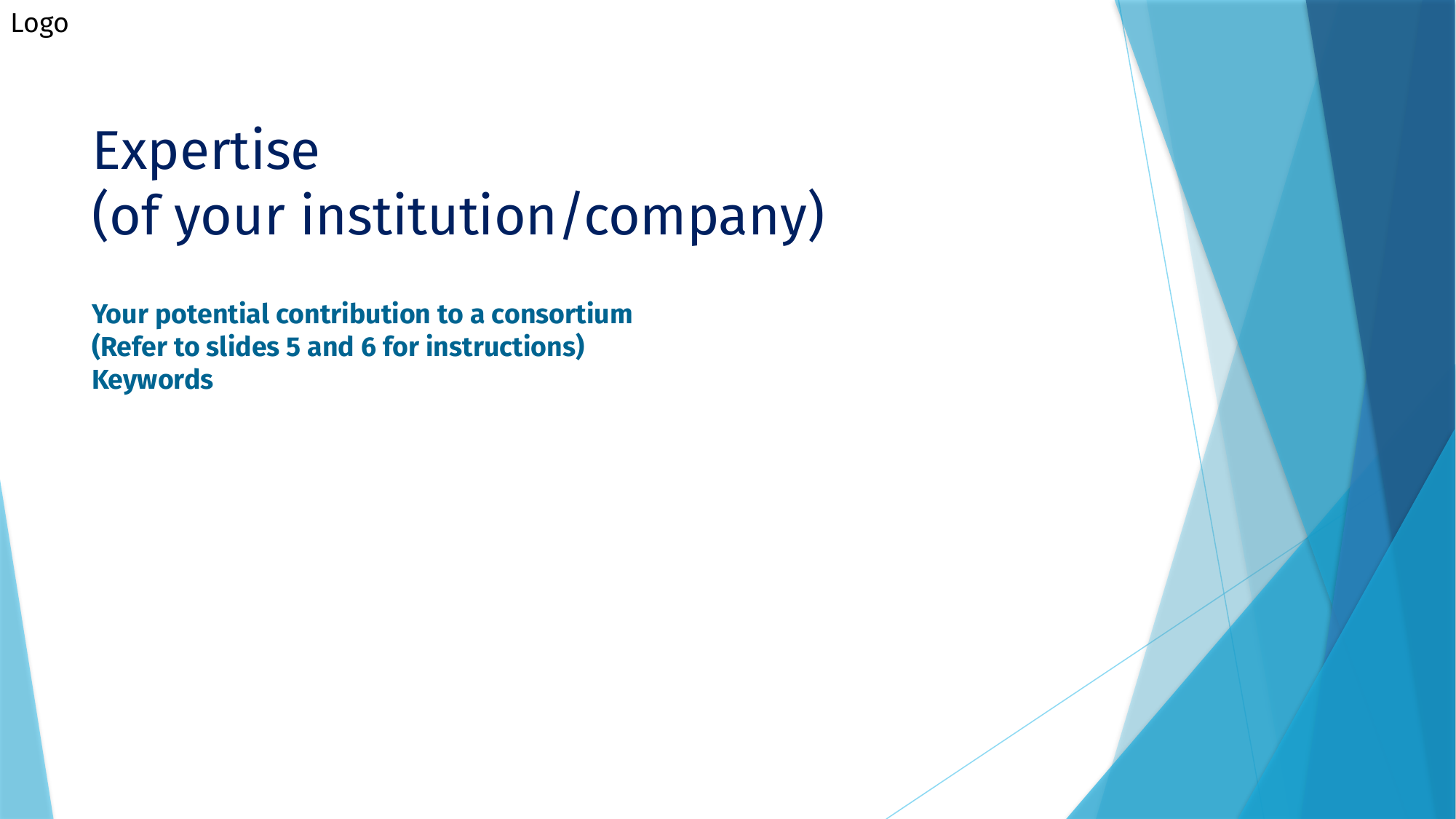

Logo

# Expertise (of your institution/company)
Your potential contribution to a consortium
(Refer to slides 5 and 6 for instructions)
Keywords